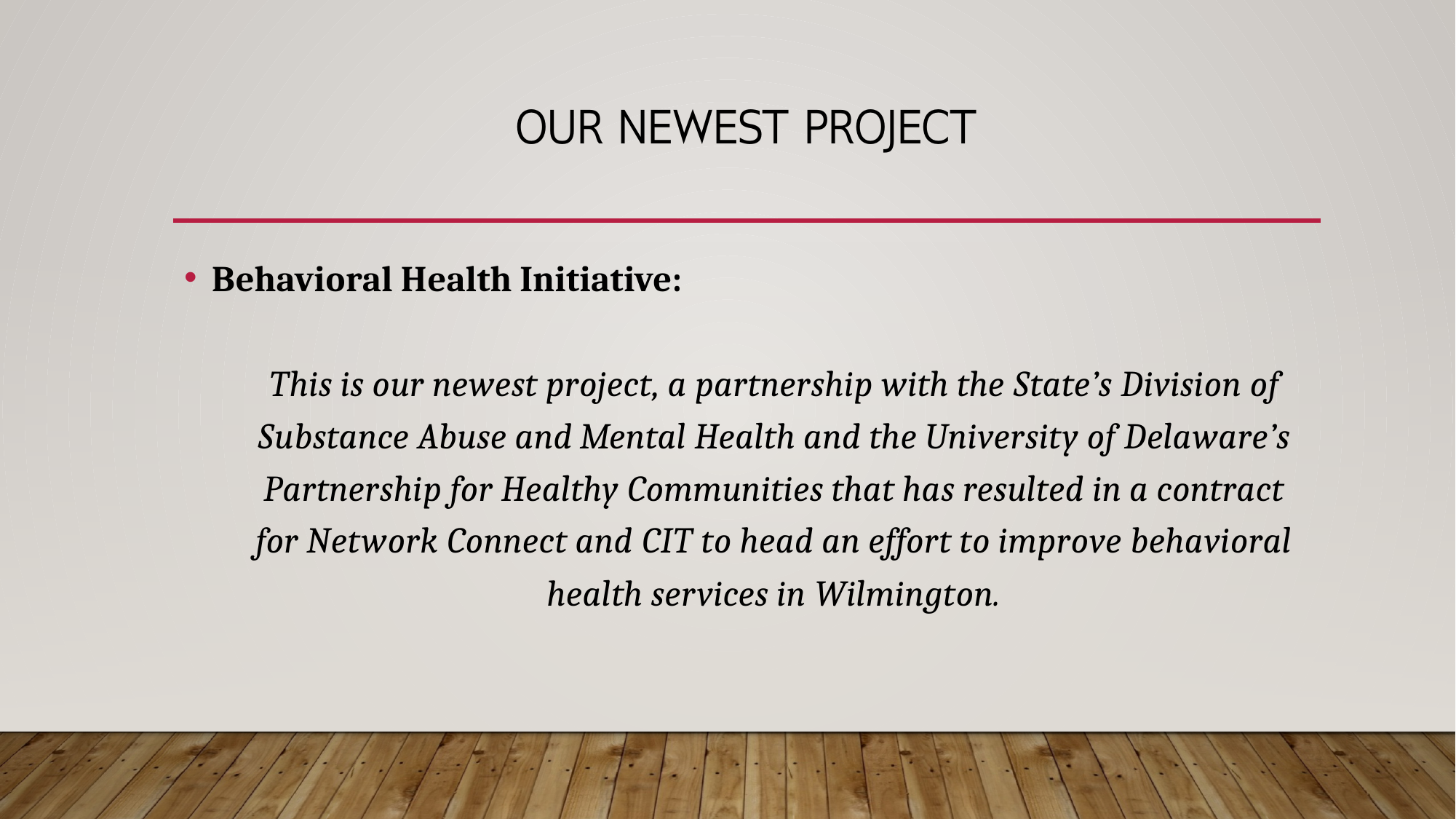

# Our newest project
Behavioral Health Initiative:

This is our newest project, a partnership with the State’s Division of Substance Abuse and Mental Health and the University of Delaware’s Partnership for Healthy Communities that has resulted in a contract for Network Connect and CIT to head an effort to improve behavioral health services in Wilmington.